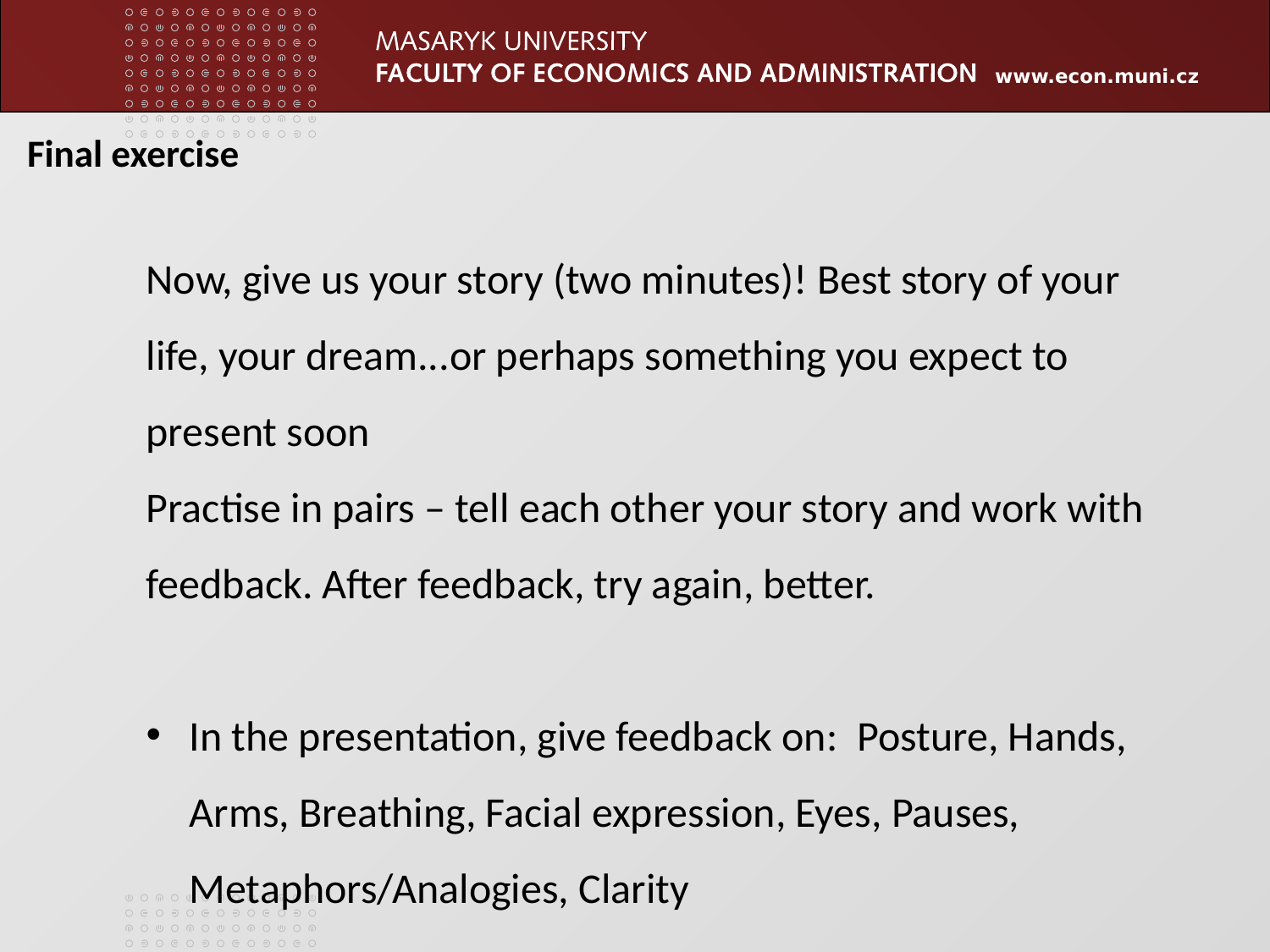

Final exercise
Now, give us your story (two minutes)! Best story of your life, your dream...or perhaps something you expect to present soon
Practise in pairs – tell each other your story and work with feedback. After feedback, try again, better.

In the presentation, give feedback on:  Posture, Hands, Arms, Breathing, Facial expression, Eyes, Pauses, Metaphors/Analogies, Clarity